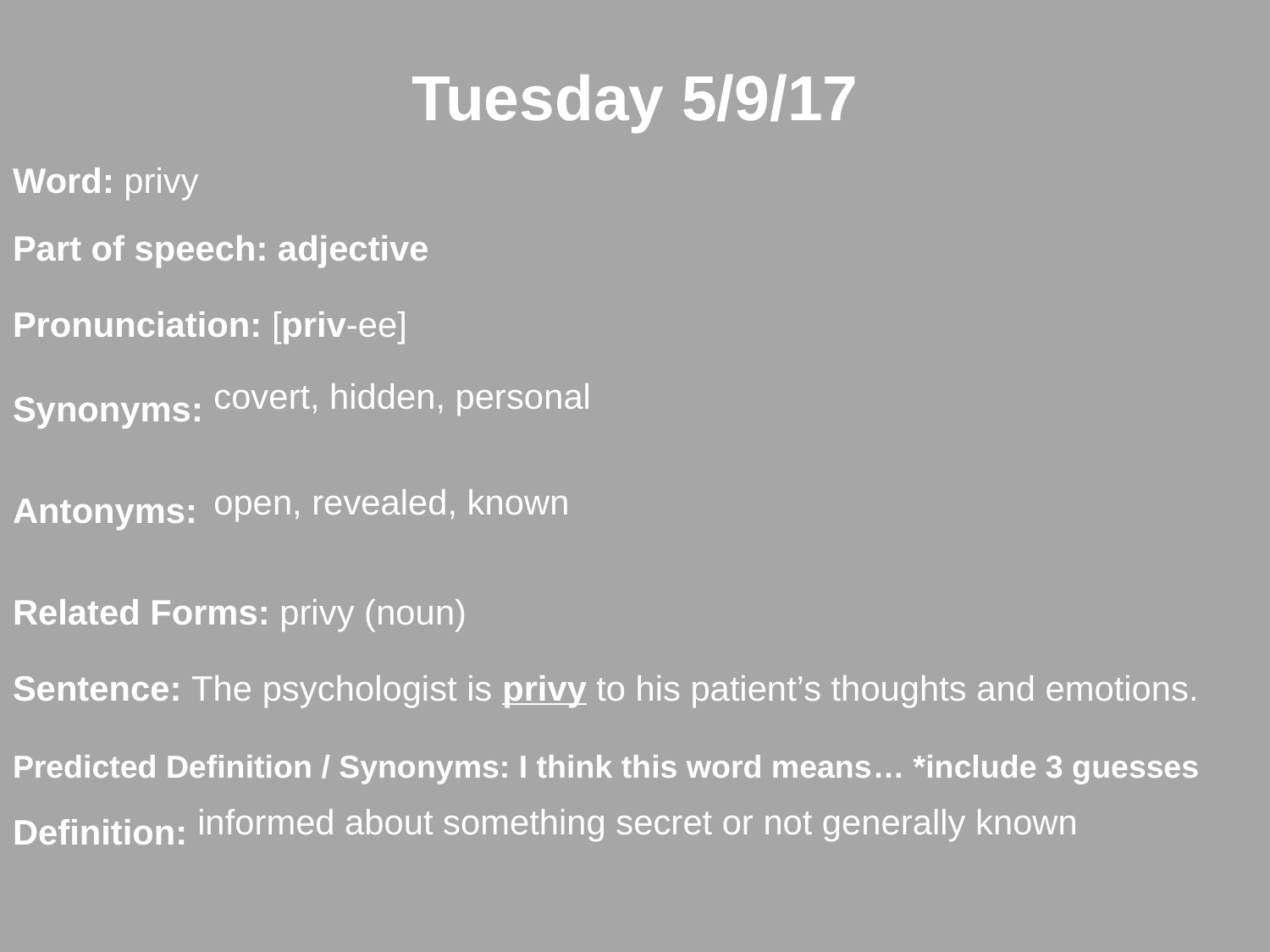

Tuesday 5/9/17

Word: privy

Part of speech: adjective

Pronunciation: [priv-ee]

Synonyms:

Antonyms:

Related Forms: privy (noun)

Sentence: The psychologist is privy to his patient’s thoughts and emotions.

Predicted Definition / Synonyms: I think this word means… *include 3 guesses

Definition:

covert, hidden, personal
open, revealed, known
informed about something secret or not generally known